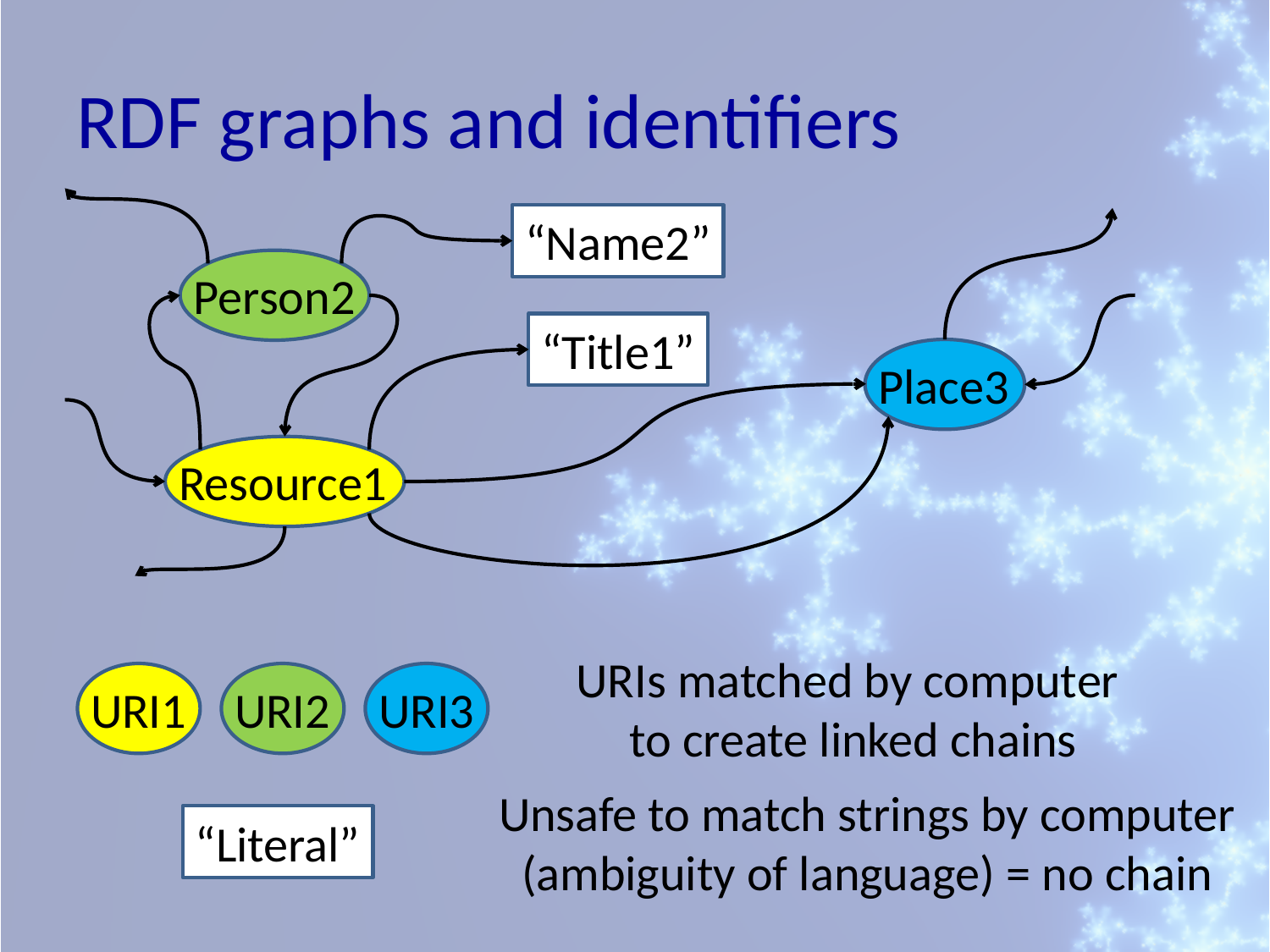

# RDF graphs and identifiers
“Name2”

Person2
“Title1”

Place3

Resource1
URIs matched by computer
 to create linked chains

URI1

URI2

URI3
Unsafe to match strings by computer
(ambiguity of language) = no chain
“Literal”